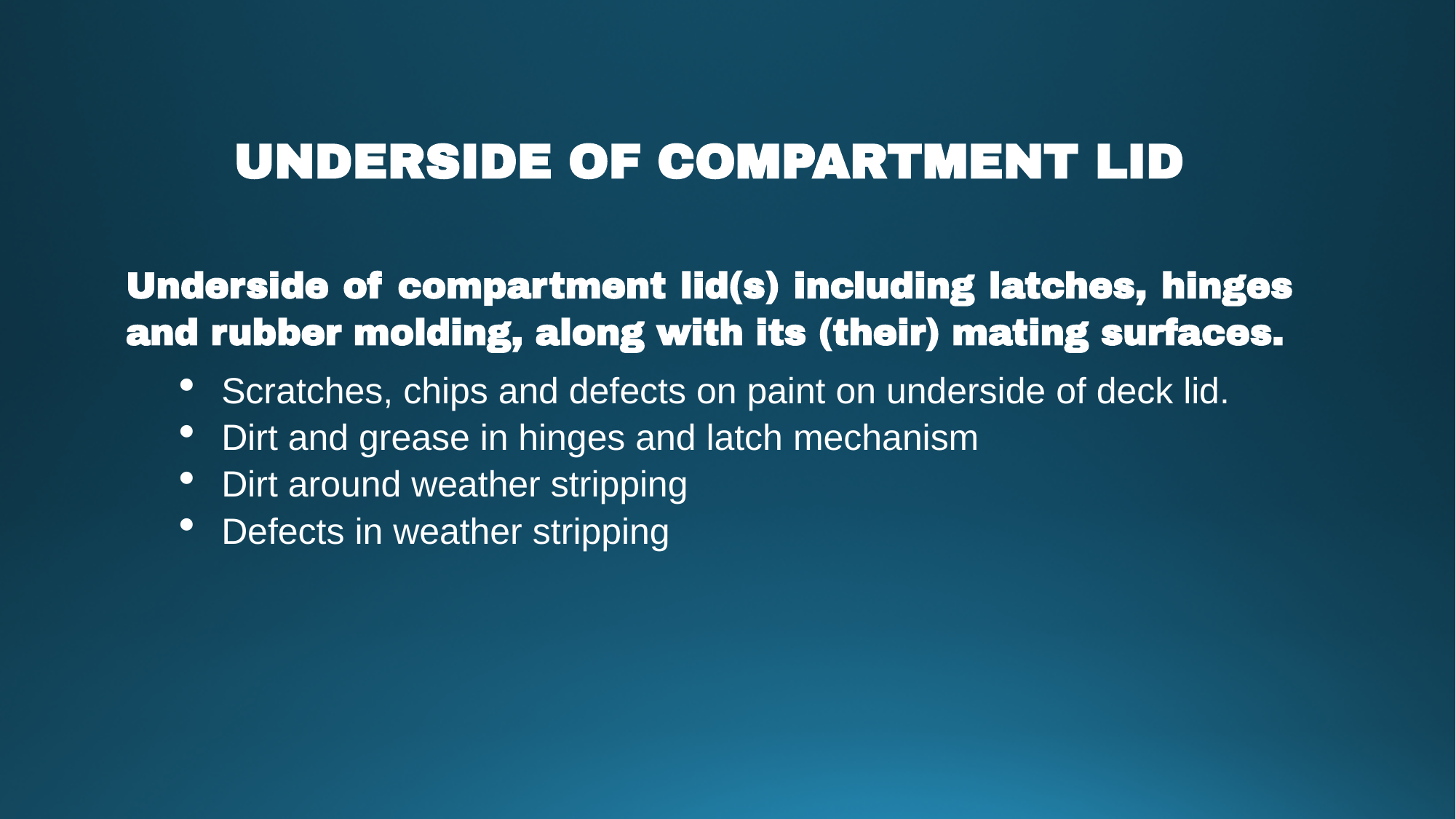

UNDERSIDE OF COMPARTMENT LID

Underside of compartment lid(s) including latches, hinges and rubber molding, along with its (their) mating surfaces.
Scratches, chips and defects on paint on underside of deck lid.
Dirt and grease in hinges and latch mechanism
Dirt around weather stripping
Defects in weather stripping